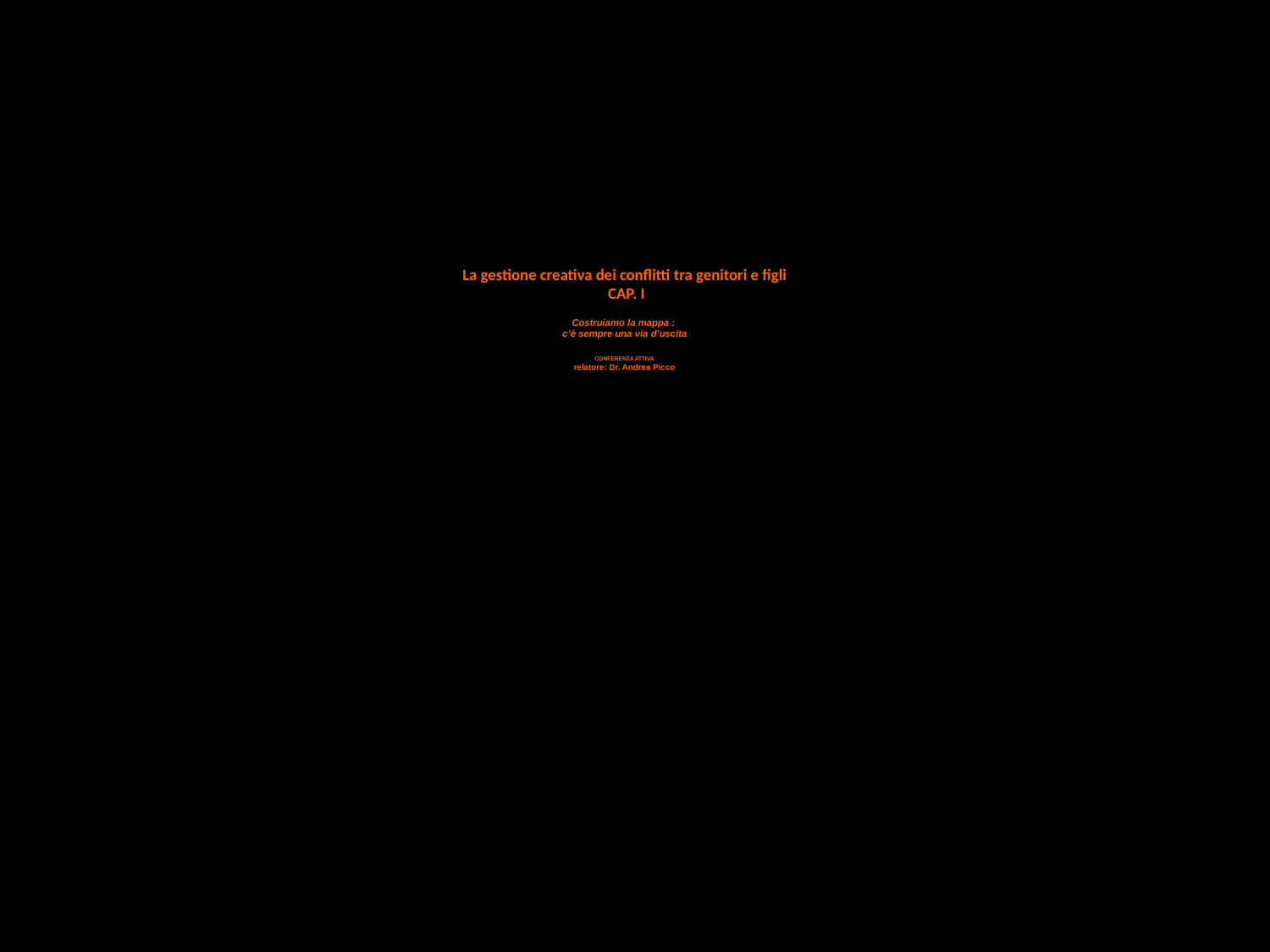

# La gestione creativa dei conflitti tra genitori e figli CAP. I Costruiamo la mappa : c’è sempre una via d’uscita CONFERENZA ATTIVA relatore: Dr. Andrea Picco